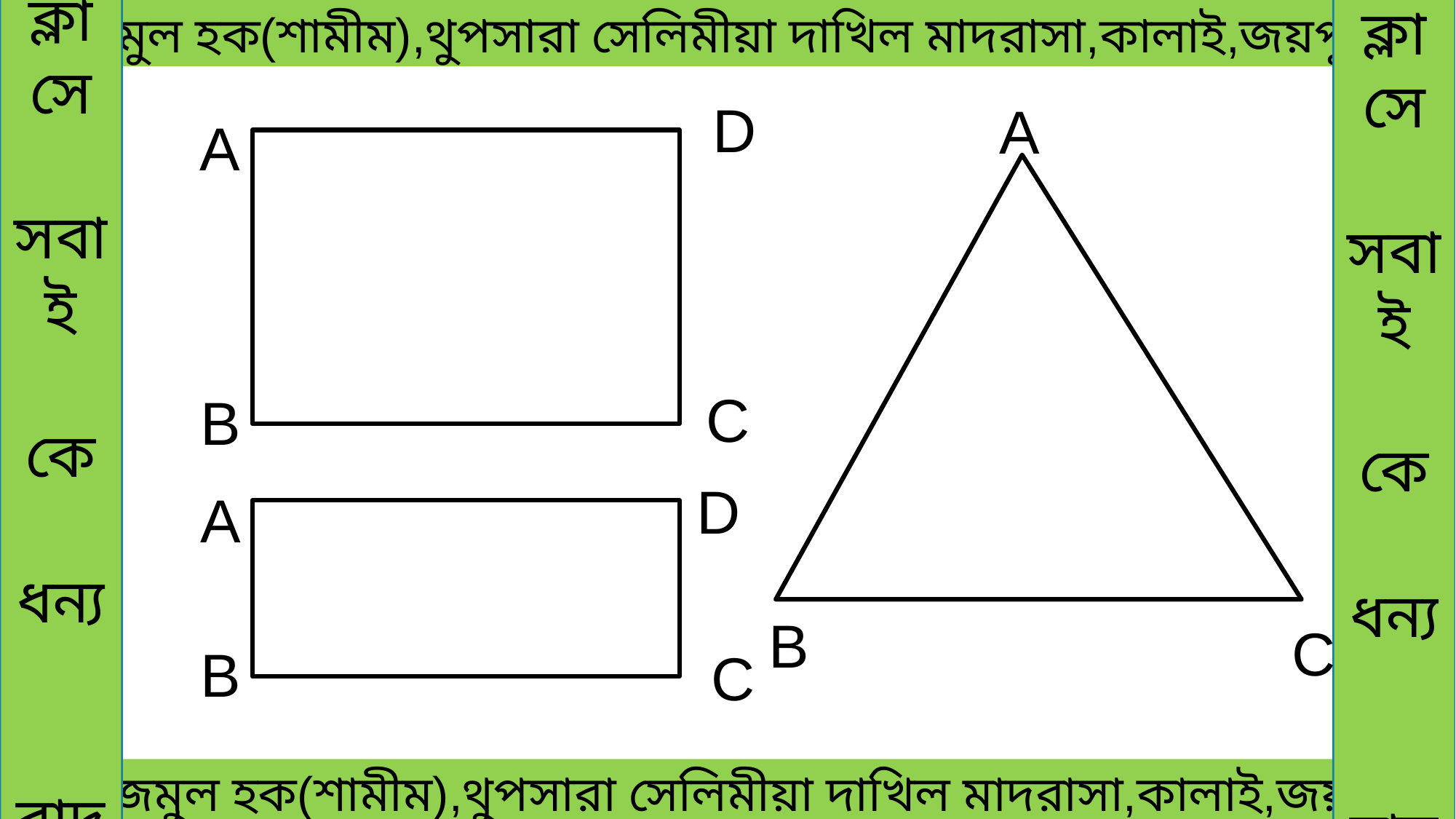

ক্লাসে

সবাই

কে

ধন্য

বাদ
ক্লাসে

সবাই

কে

ধন্য

বাদ
 মোঃনাজমুল হক(শামীম),থুপসারা সেলিমীয়া দাখিল মাদরাসা,কালাই,জয়পুরহাট।
A
D
A

C
B
A
D

B
C
B
C
 মোঃনাজমুল হক(শামীম),থুপসারা সেলিমীয়া দাখিল মাদরাসা,কালাই,জয়পুরহাট।